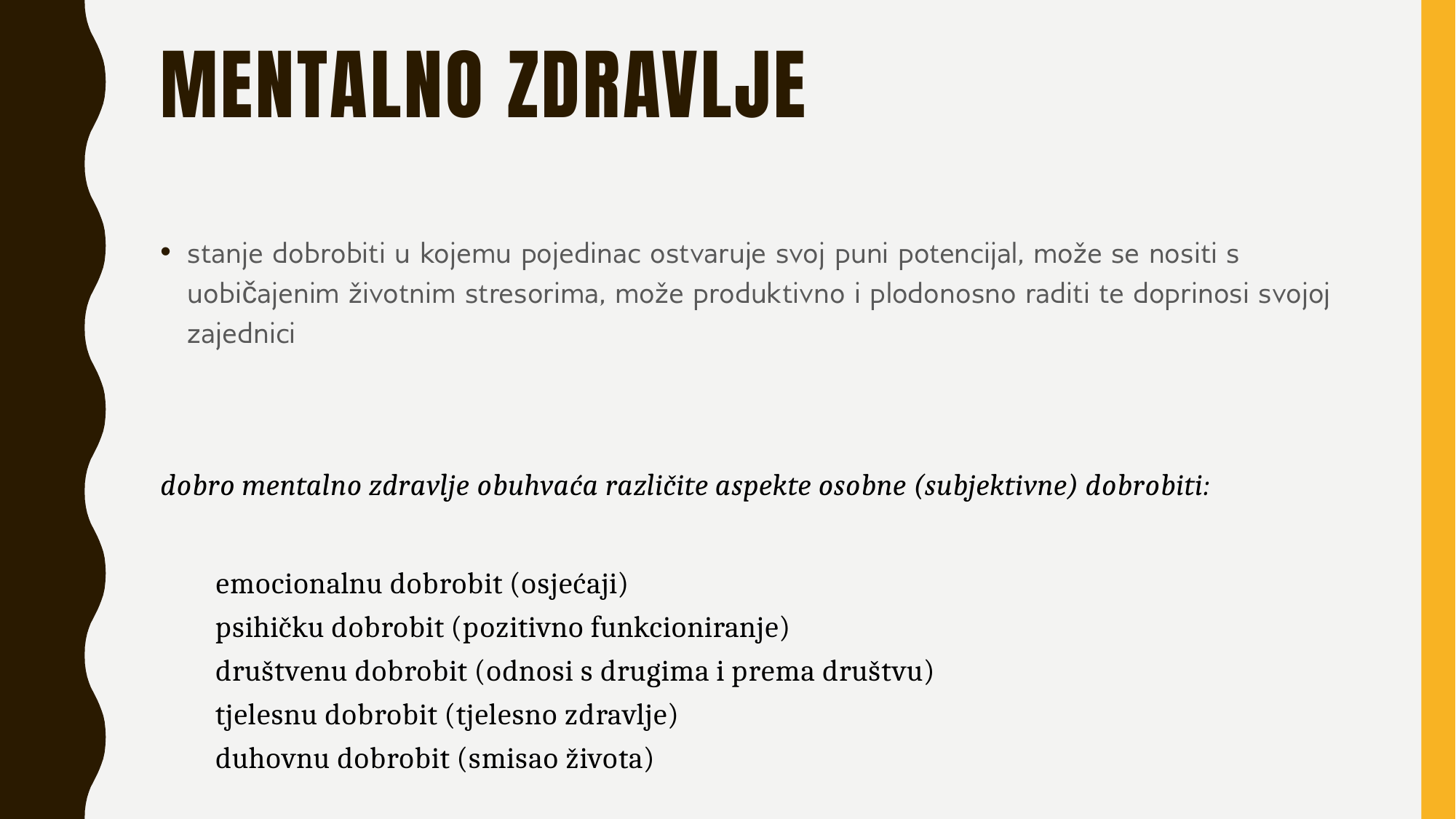

# Mentalno zdravlje
stanje dobrobiti u kojemu pojedinac ostvaruje svoj puni potencijal, može se nositi s uobičajenim životnim stresorima, može produktivno i plodonosno raditi te doprinosi svojoj zajednici

dobro mentalno zdravlje obuhvaća različite aspekte osobne (subjektivne) dobrobiti:
emocionalnu dobrobit (osjećaji)
psihičku dobrobit (pozitivno funkcioniranje)
društvenu dobrobit (odnosi s drugima i prema društvu)
tjelesnu dobrobit (tjelesno zdravlje)
duhovnu dobrobit (smisao života)